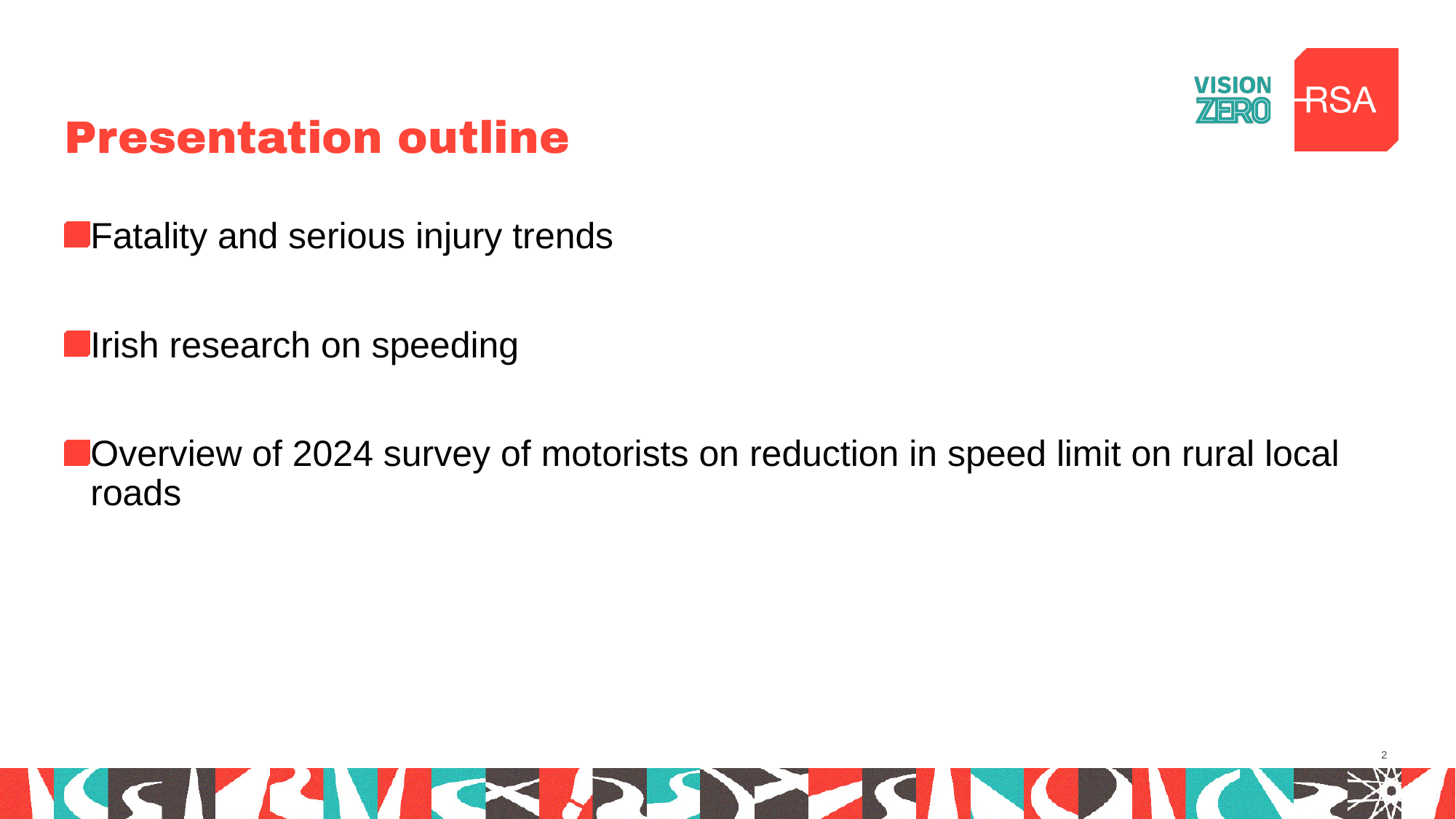

# Presentation outline

Fatality and serious injury trends

Irish research on speeding

Overview of 2024 survey of motorists on reduction in speed limit on rural local roads
2